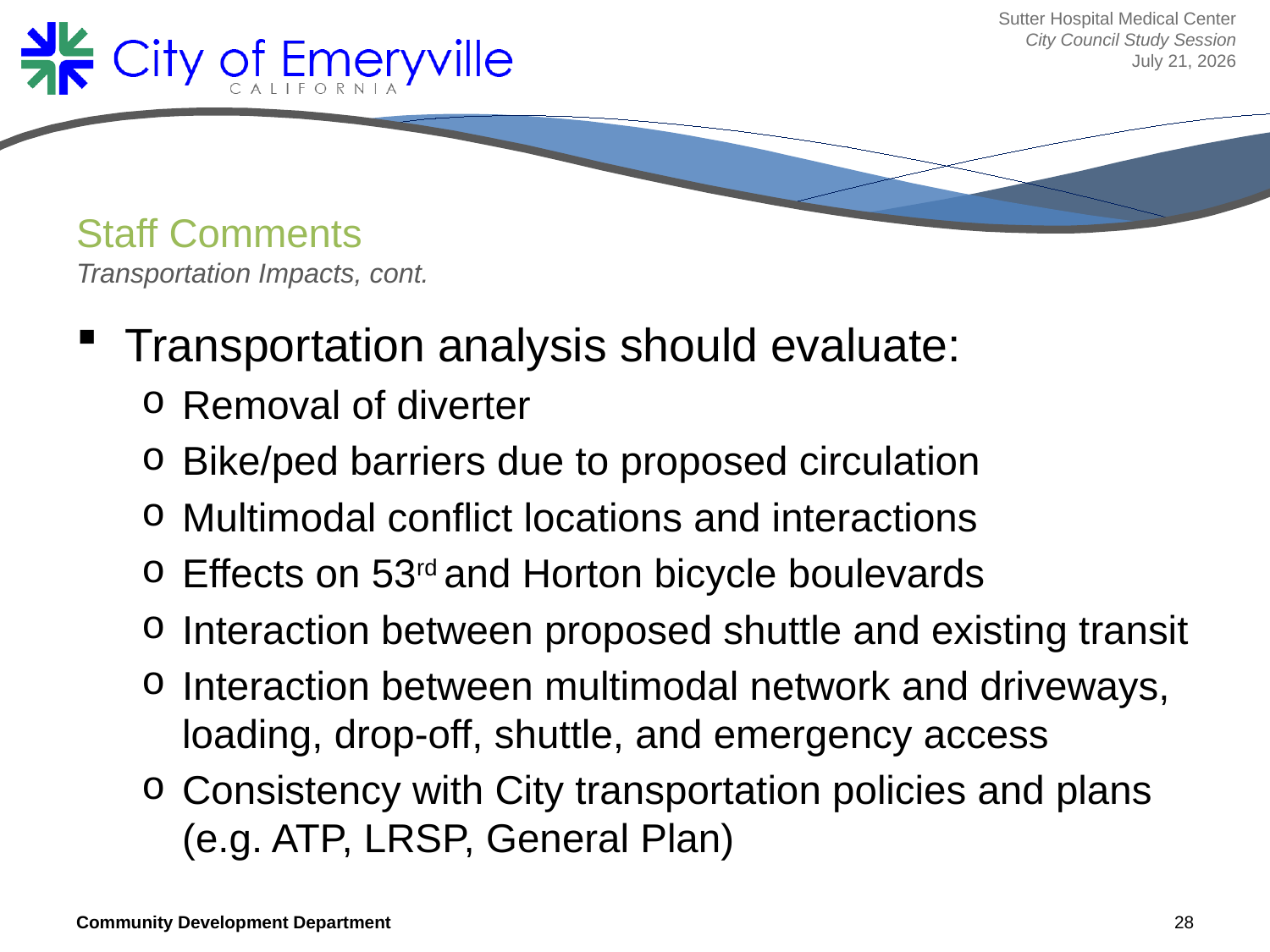

Sutter Hospital Medical Center
City Council Study Session
July 21, 2026
# Staff Comments Transportation Impacts, cont.
Transportation analysis should evaluate:
Removal of diverter
Bike/ped barriers due to proposed circulation
Multimodal conflict locations and interactions
Effects on 53rd and Horton bicycle boulevards
Interaction between proposed shuttle and existing transit
Interaction between multimodal network and driveways, loading, drop-off, shuttle, and emergency access
Consistency with City transportation policies and plans (e.g. ATP, LRSP, General Plan)
Community Development Department
28